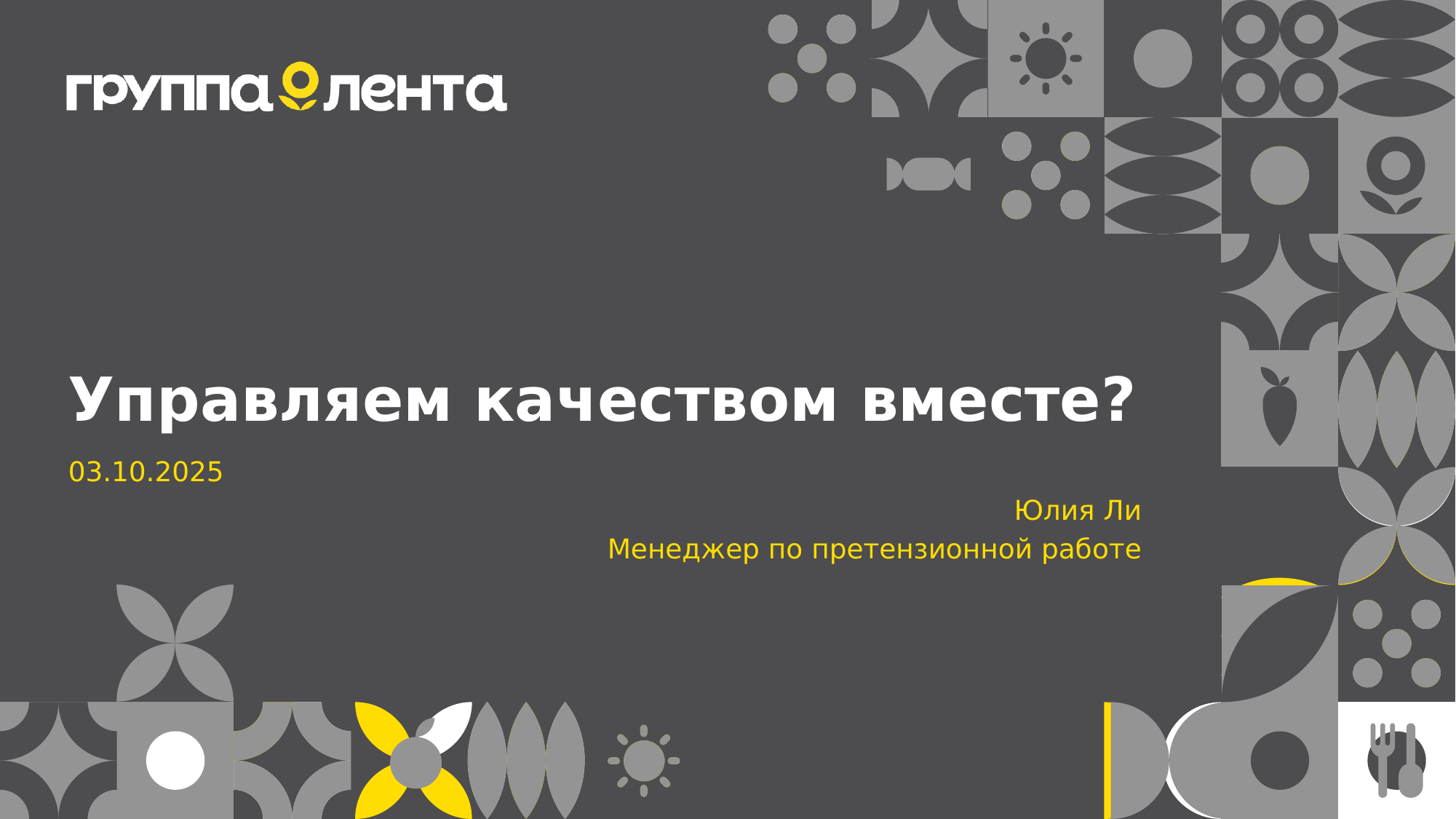

# Управляем качеством вместе?
03.10.2025
Юлия Ли
Менеджер по претензионной работе